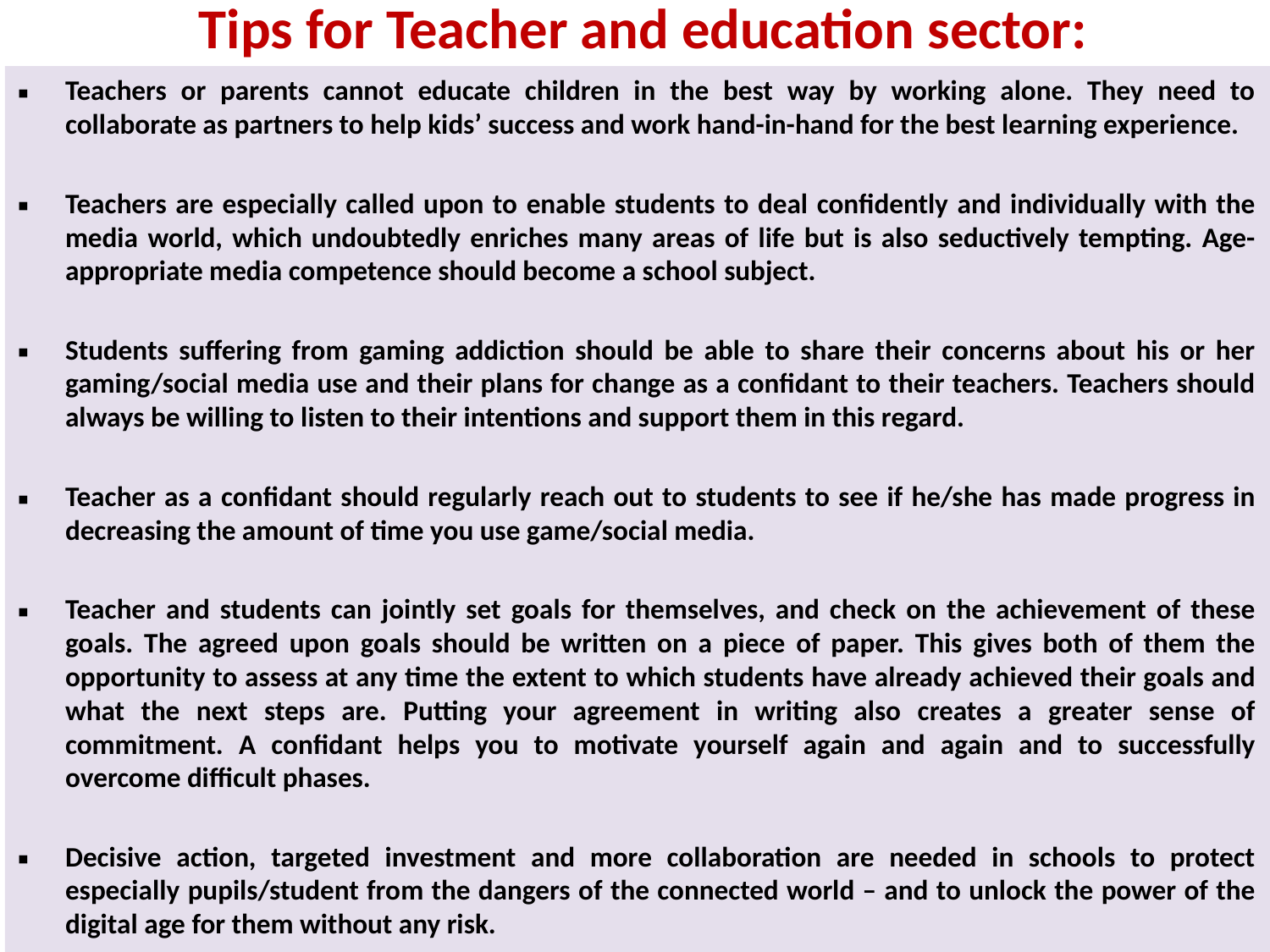

# Tips for Teacher and education sector:
Teachers or parents cannot educate children in the best way by working alone. They need to collaborate as partners to help kids’ success and work hand-in-hand for the best learning experience.

Teachers are especially called upon to enable students to deal confidently and individually with the media world, which undoubtedly enriches many areas of life but is also seductively tempting. Age-appropriate media competence should become a school subject.

Students suffering from gaming addiction should be able to share their concerns about his or her gaming/social media use and their plans for change as a confidant to their teachers. Teachers should always be willing to listen to their intentions and support them in this regard.

Teacher as a confidant should regularly reach out to students to see if he/she has made progress in decreasing the amount of time you use game/social media.

Teacher and students can jointly set goals for themselves, and check on the achievement of these goals. The agreed upon goals should be written on a piece of paper. This gives both of them the opportunity to assess at any time the extent to which students have already achieved their goals and what the next steps are. Putting your agreement in writing also creates a greater sense of commitment. A confidant helps you to motivate yourself again and again and to successfully overcome difficult phases.

Decisive action, targeted investment and more collaboration are needed in schools to protect especially pupils/student from the dangers of the connected world – and to unlock the power of the digital age for them without any risk.